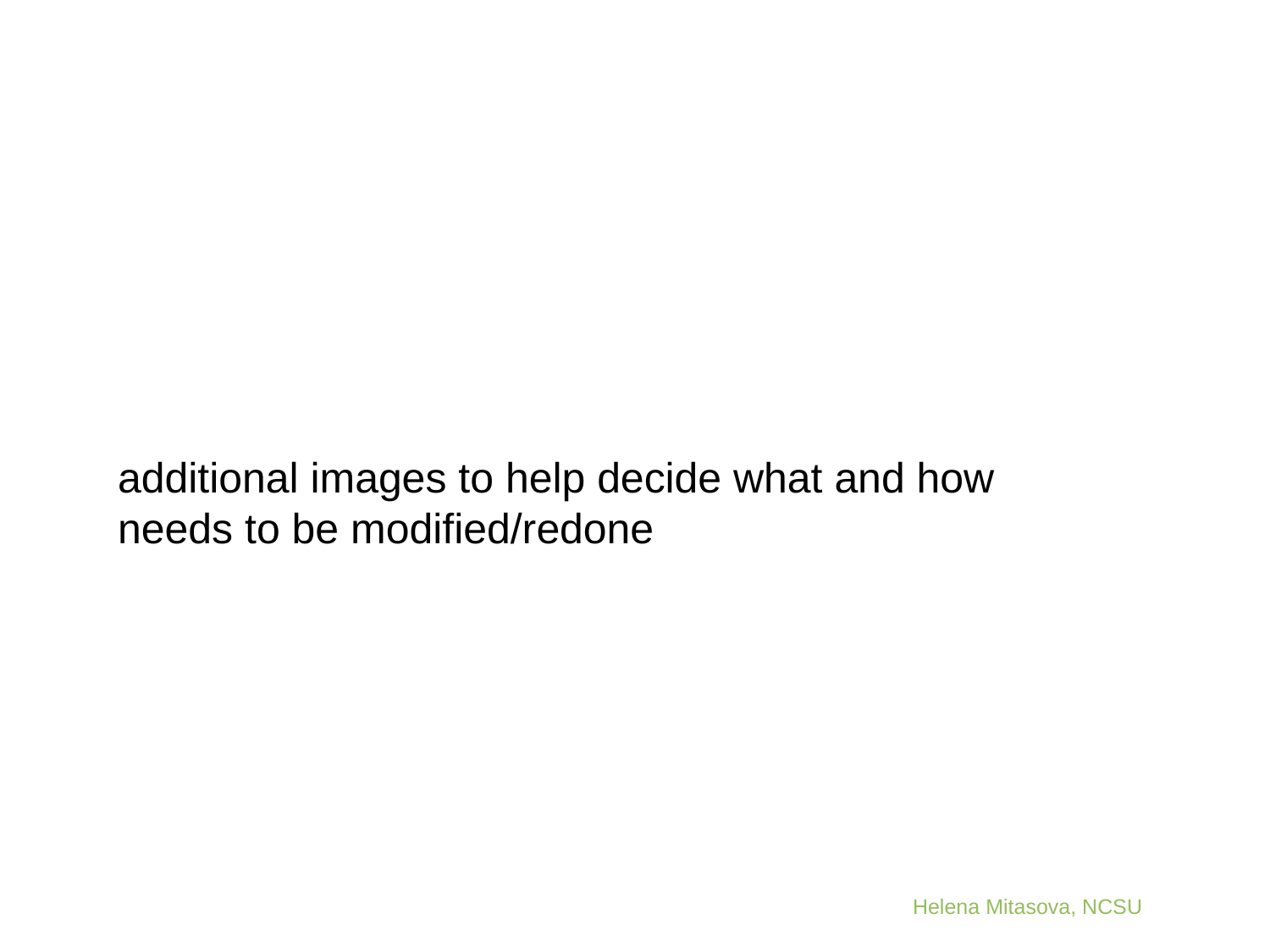

additional images to help decide what and how
needs to be modified/redone